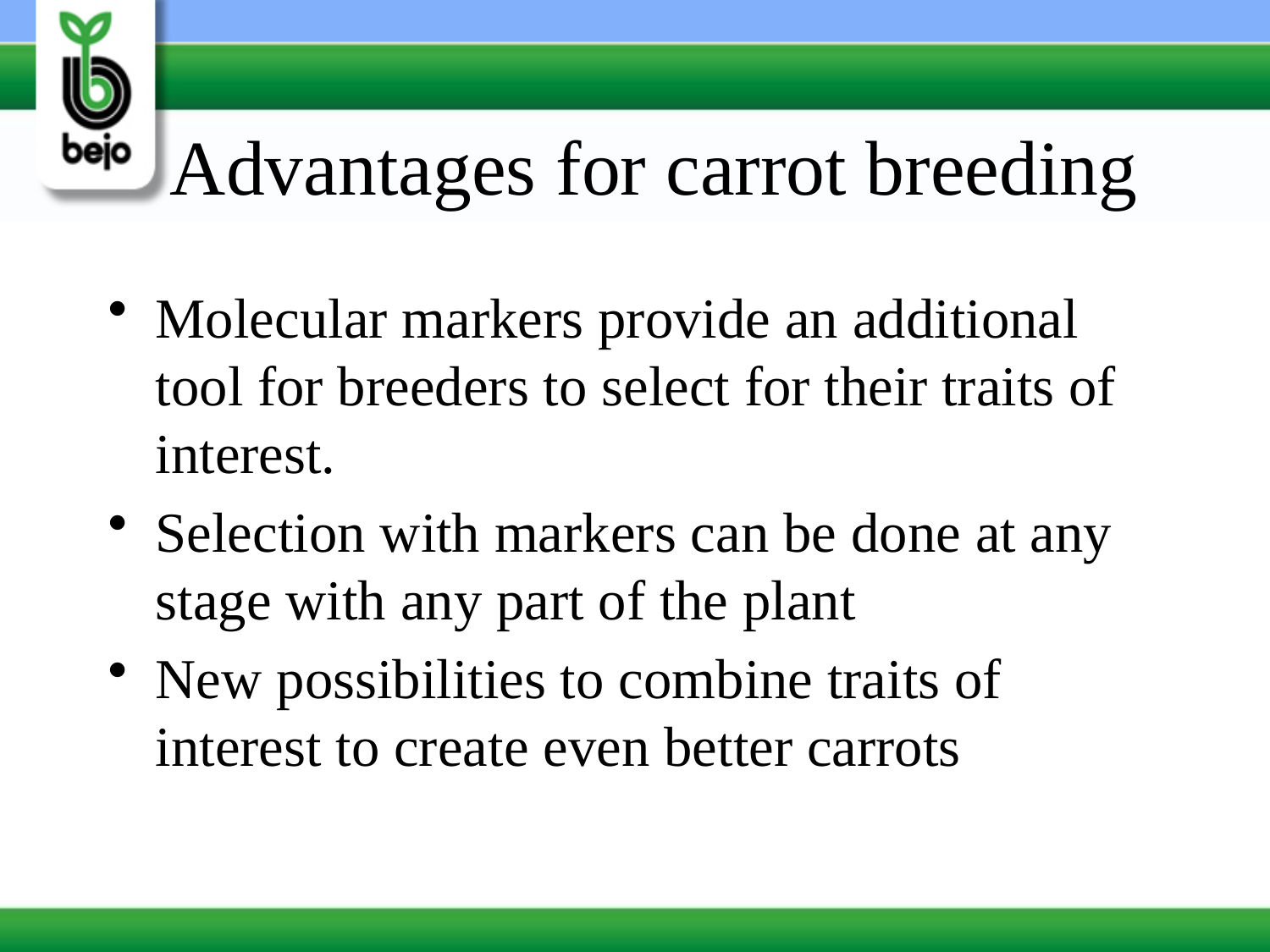

# Advantages for carrot breeding
Molecular markers provide an additional tool for breeders to select for their traits of interest.
Selection with markers can be done at any stage with any part of the plant
New possibilities to combine traits of interest to create even better carrots